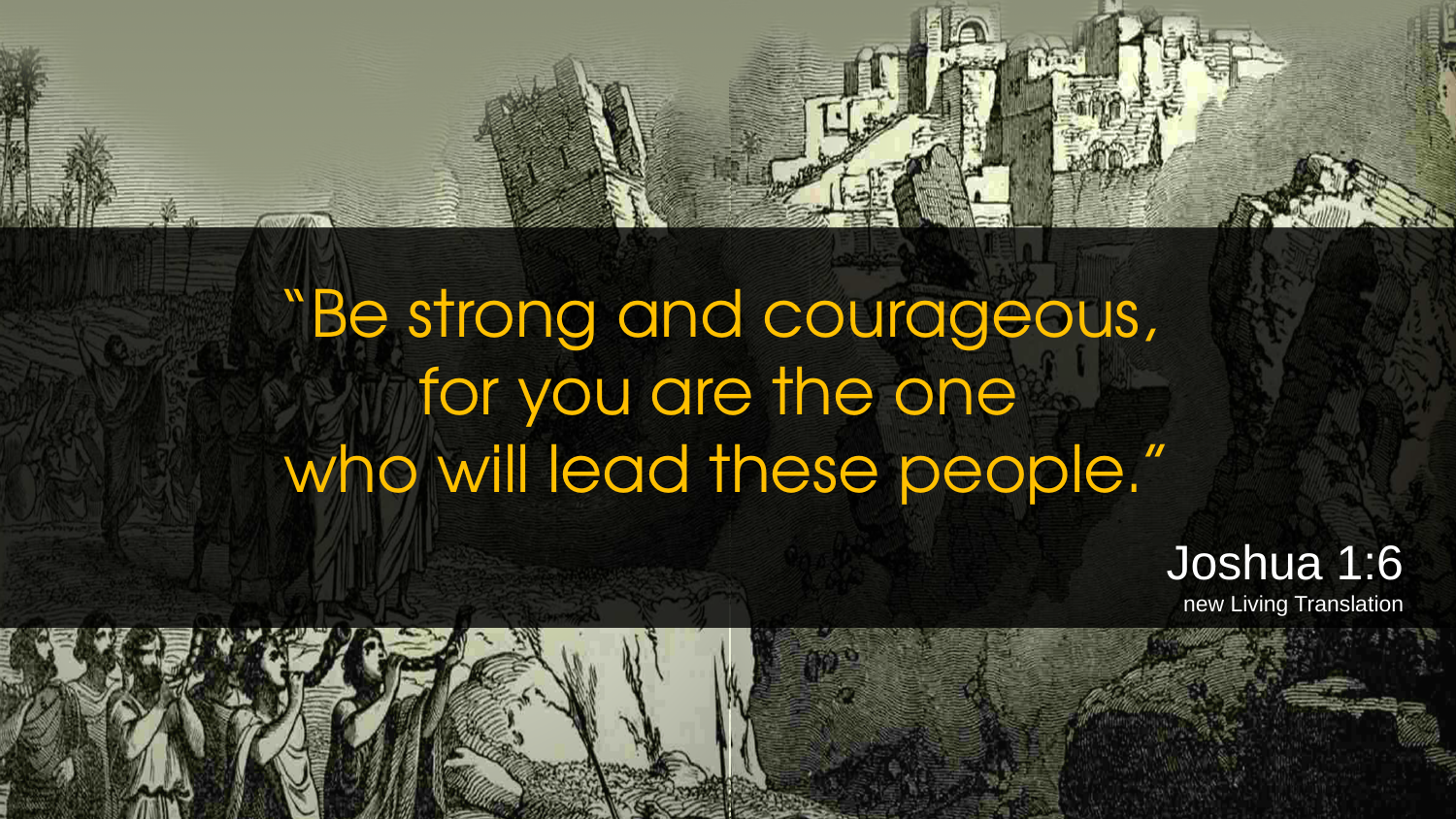

“Be strong and courageous,
for you are the one
who will lead these people.”
Joshua 1:6
new Living Translation